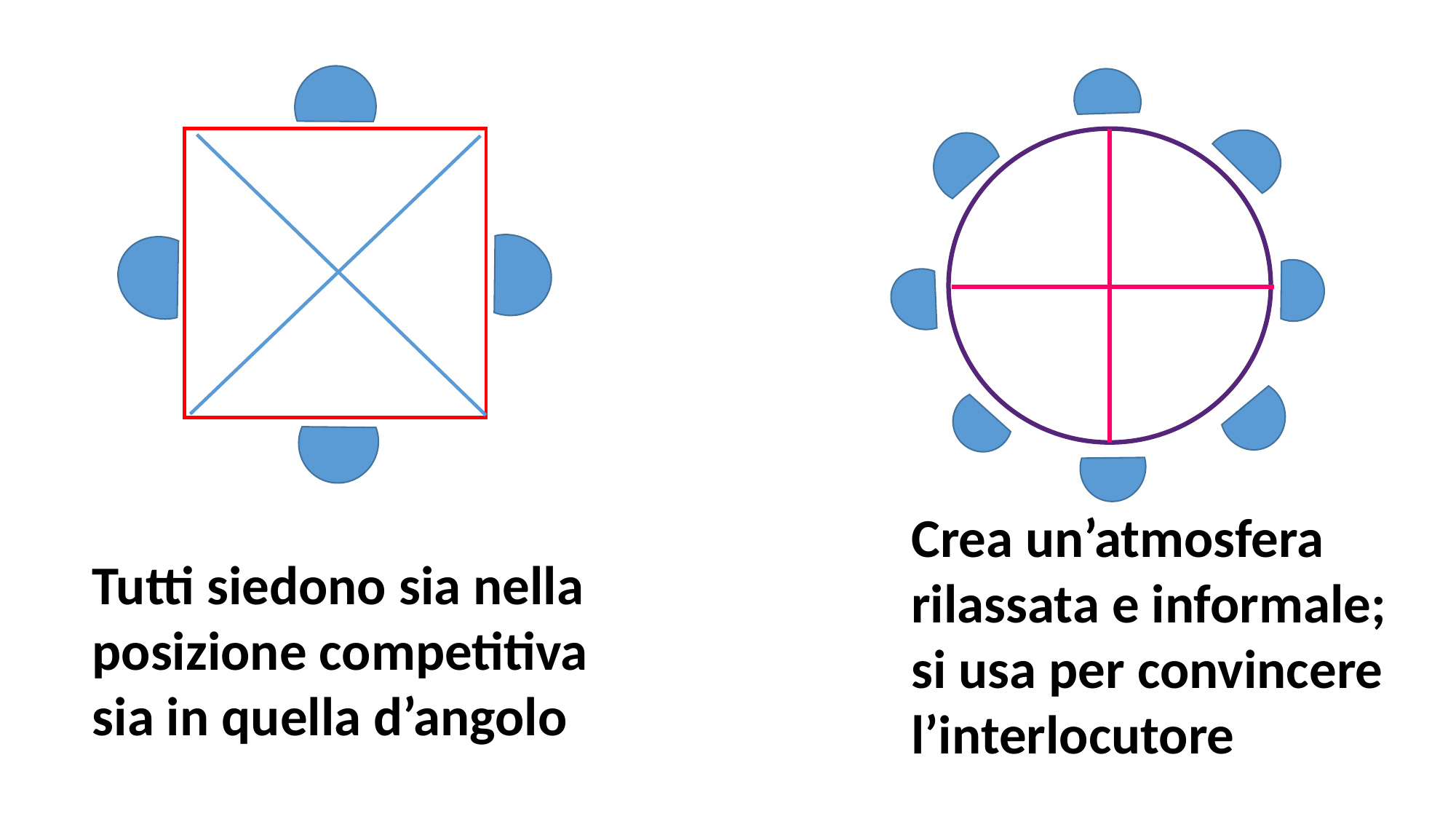

Crea un’atmosfera rilassata e informale;
si usa per convincere l’interlocutore

Tutti siedono sia nella posizione competitiva
sia in quella d’angolo